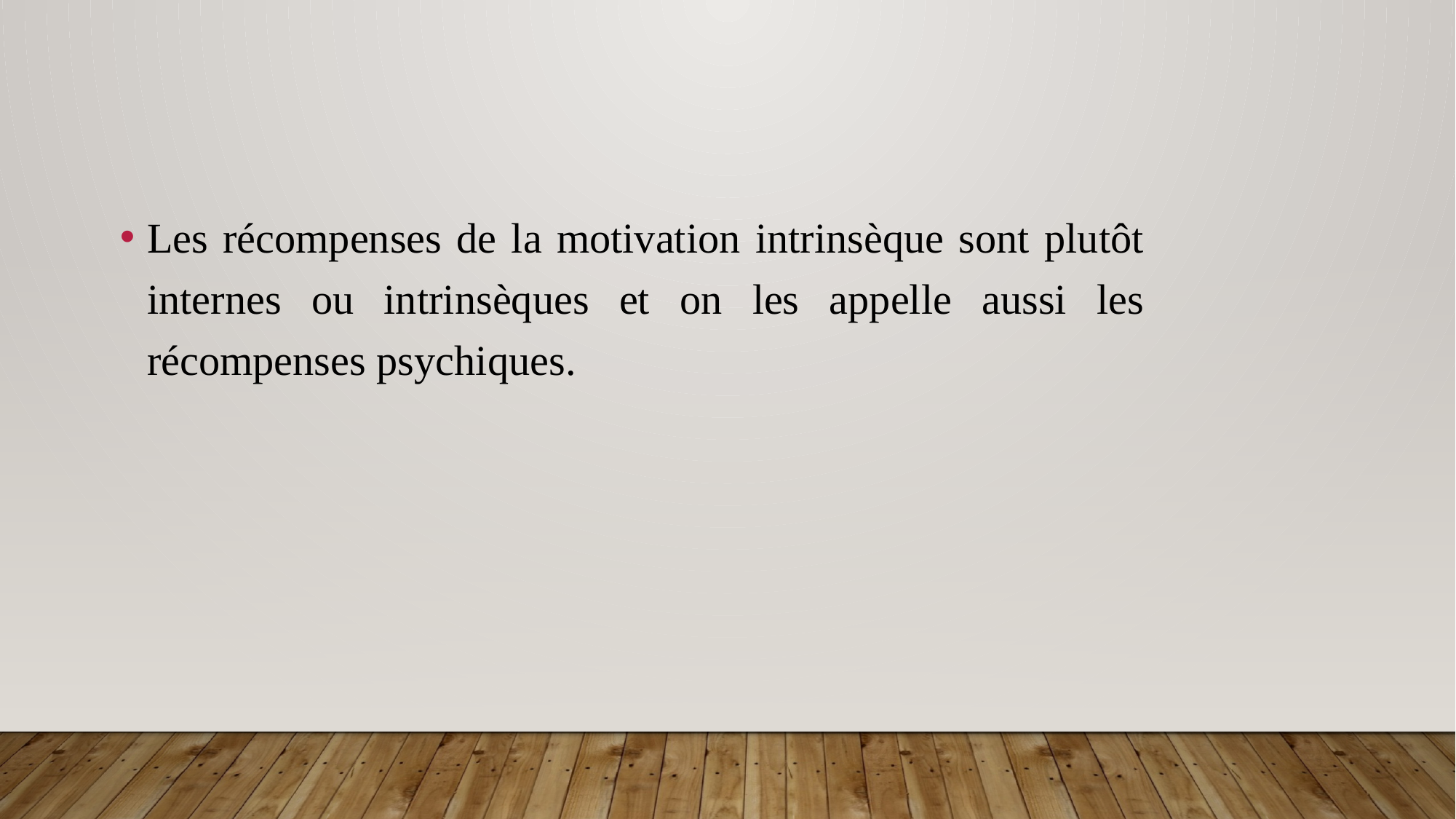

Les récompenses de la motivation intrinsèque sont plutôt internes ou intrinsèques et on les appelle aussi les récompenses psychiques.